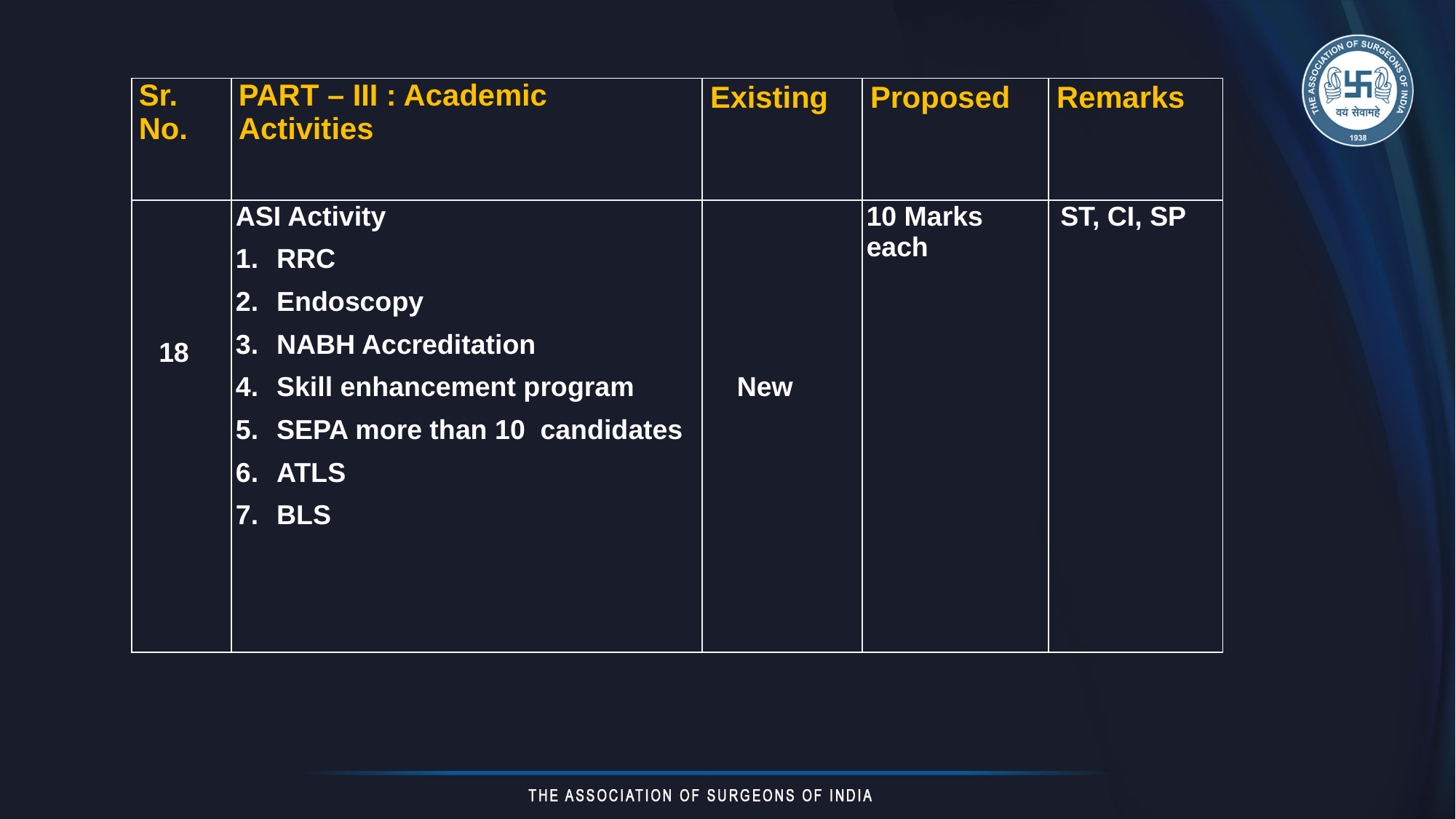

| Sr. No. | PART – III : Academic Activities | Existing | Proposed | Remarks |
| --- | --- | --- | --- | --- |
| 18 | ASI Activity RRC Endoscopy NABH Accreditation Skill enhancement program SEPA more than 10 candidates ATLS BLS | New | 10 Marks each | ST, CI, SP |